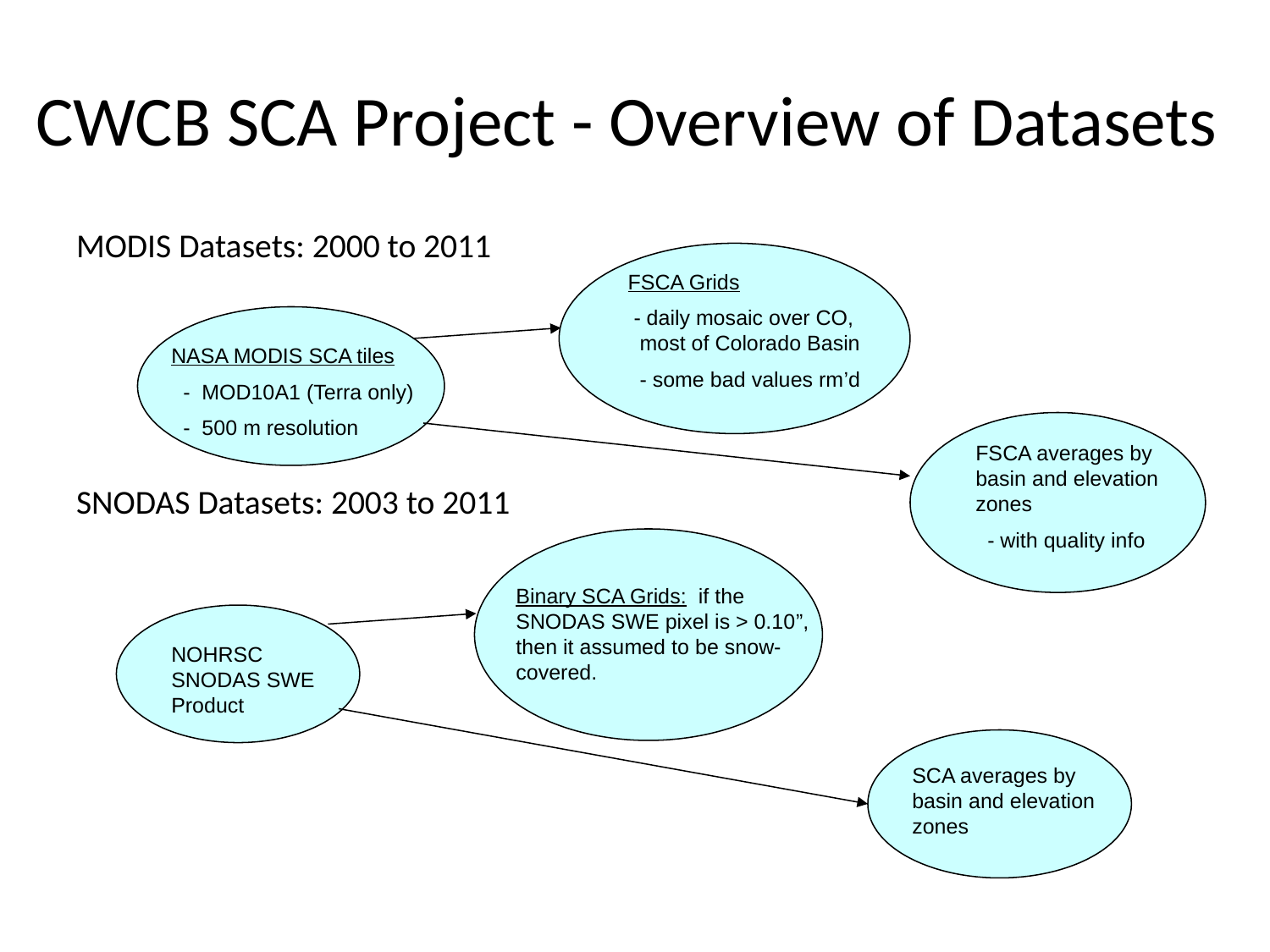

# CWCB SCA Project - Overview of Datasets
MODIS Datasets: 2000 to 2011

SNODAS Datasets: 2003 to 2011

FSCA Grids
 - daily mosaic over CO,    most of Colorado Basin
  - some bad values rm’d

NASA MODIS SCA tiles
  -  MOD10A1 (Terra only)
  -  500 m resolution

FSCA averages by basin and elevation zones
  - with quality info

Binary SCA Grids:  if the SNODAS SWE pixel is > 0.10”, then it assumed to be snow-covered.

NOHRSC SNODAS SWE Product

SCA averages by basin and elevation zones